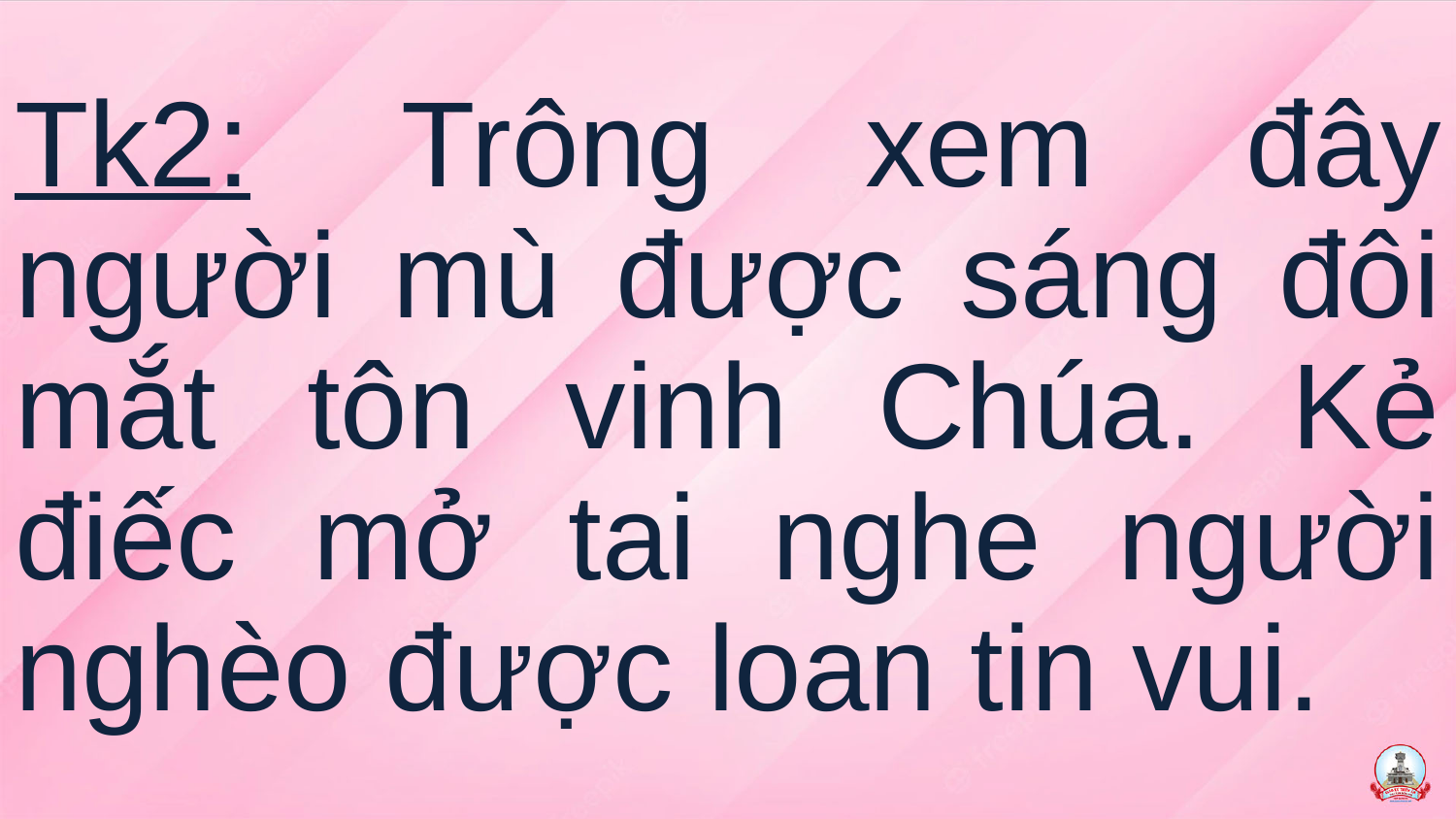

Tk2: Trông xem đây người mù được sáng đôi mắt tôn vinh Chúa. Kẻ điếc mở tai nghe người nghèo được loan tin vui.